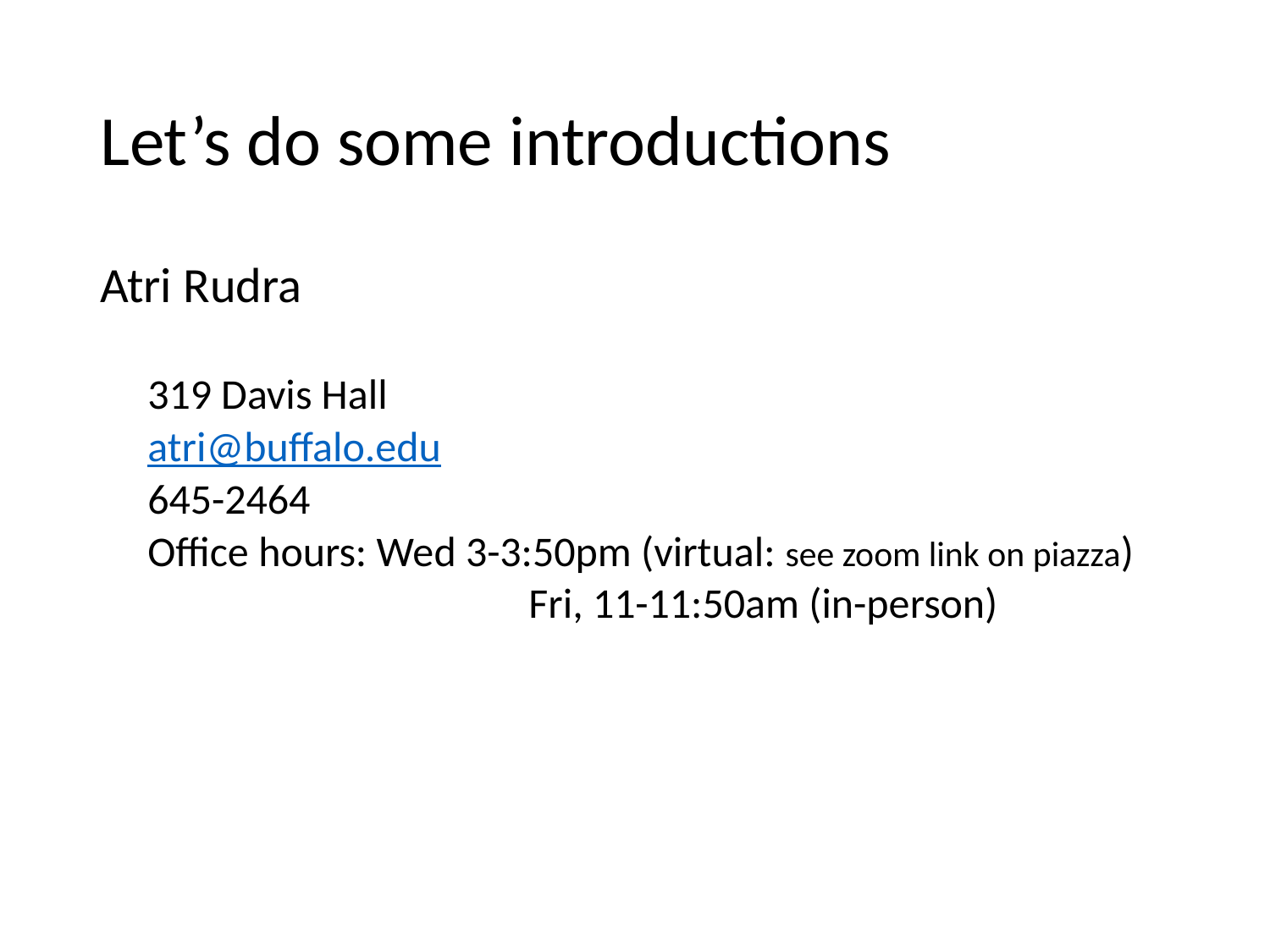

# Let’s do some introductions
Atri Rudra

319 Davis Hall
atri@buffalo.edu
645-2464
Office hours: Wed 3-3:50pm (virtual: see zoom link on piazza)
			Fri, 11-11:50am (in-person)